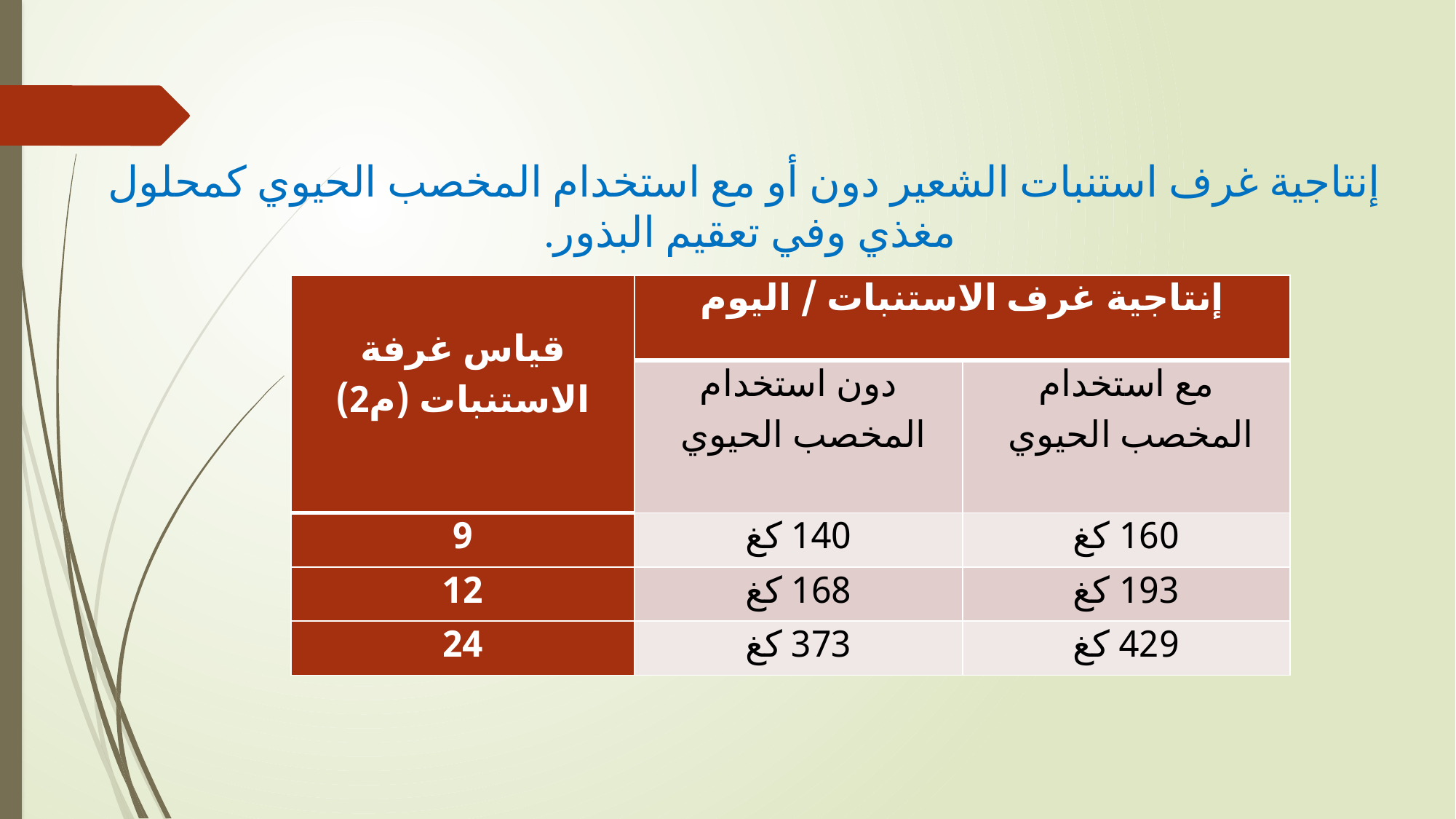

إنتاجية غرف استنبات الشعير دون أو مع استخدام المخصب الحيوي كمحلول مغذي وفي تعقيم البذور.
| قياس غرفة الاستنبات (م2) | إنتاجية غرف الاستنبات / اليوم |  |
| --- | --- | --- |
|  | دون استخدام المخصب الحيوي | مع استخدام المخصب الحيوي |
| 9 | 140 كغ | 160 كغ |
| 12 | 168 كغ | 193 كغ |
| 24 | 373 كغ | 429 كغ |